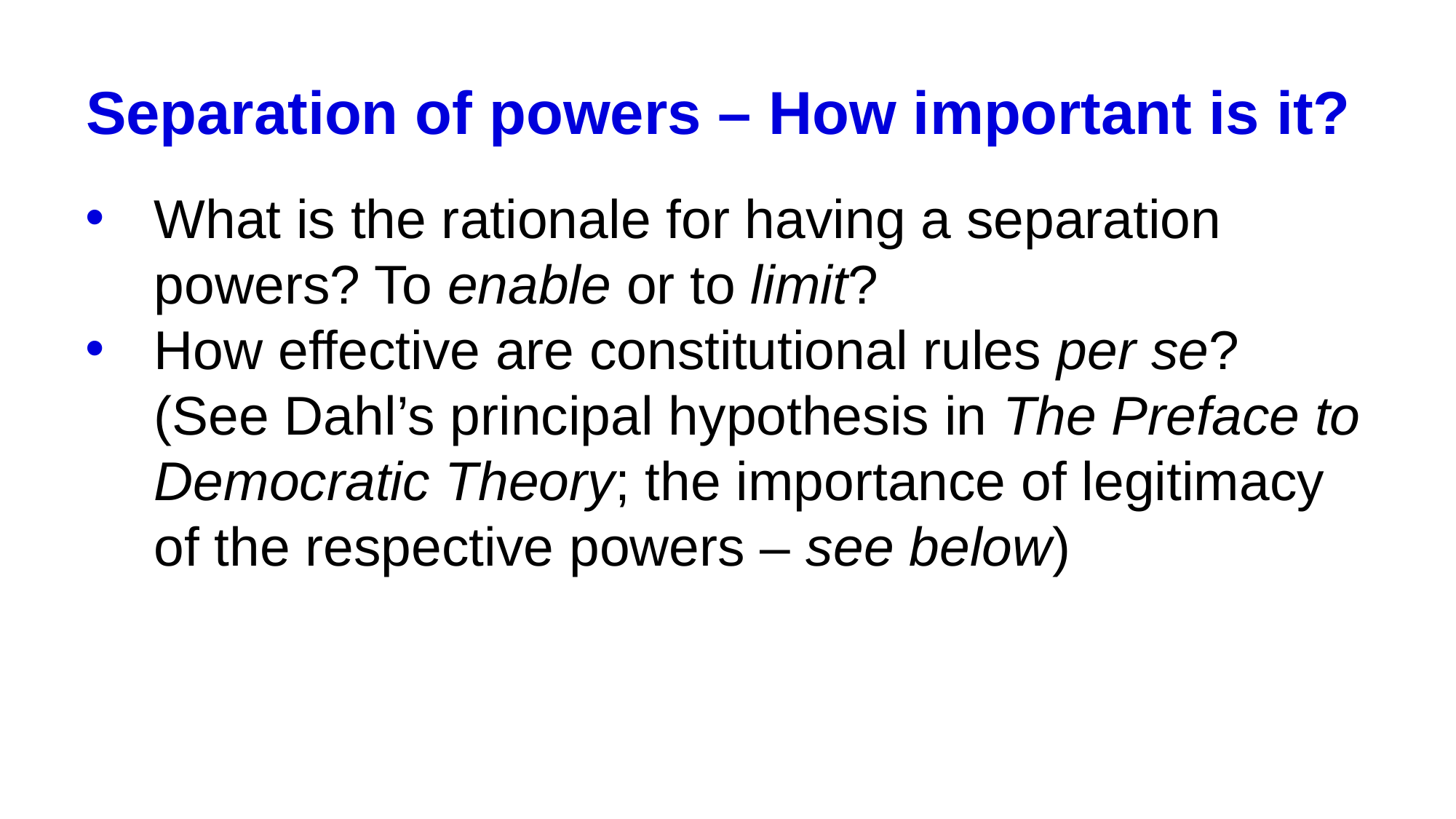

# Separation of powers – How important is it?
What is the rationale for having a separation powers? To enable or to limit?
How effective are constitutional rules per se? (See Dahl’s principal hypothesis in The Preface to Democratic Theory; the importance of legitimacy of the respective powers – see below)